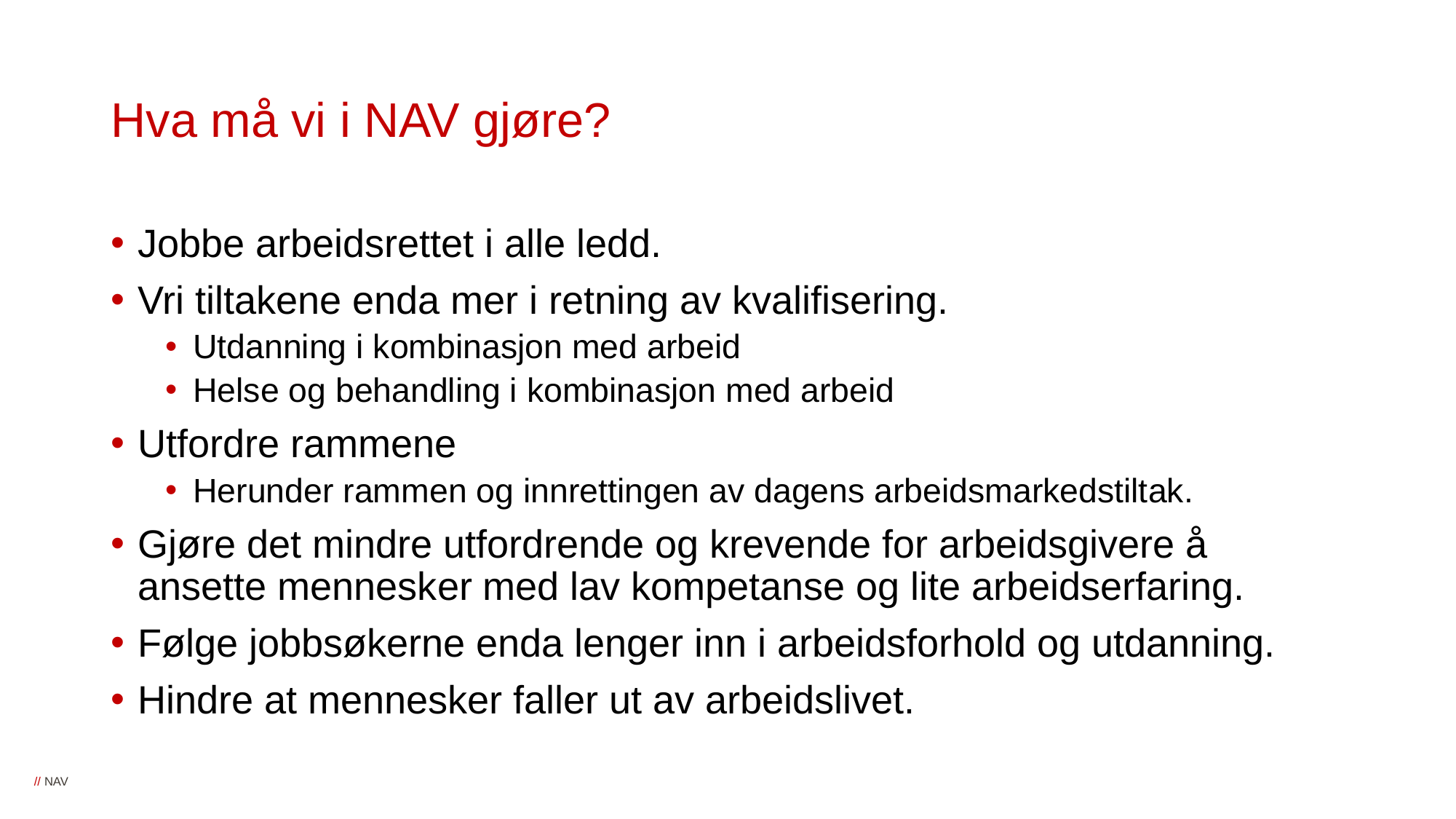

# Hva må vi i NAV gjøre?
Jobbe arbeidsrettet i alle ledd.
Vri tiltakene enda mer i retning av kvalifisering.
Utdanning i kombinasjon med arbeid
Helse og behandling i kombinasjon med arbeid
Utfordre rammene
Herunder rammen og innrettingen av dagens arbeidsmarkedstiltak.
Gjøre det mindre utfordrende og krevende for arbeidsgivere å ansette mennesker med lav kompetanse og lite arbeidserfaring.
Følge jobbsøkerne enda lenger inn i arbeidsforhold og utdanning.
Hindre at mennesker faller ut av arbeidslivet.